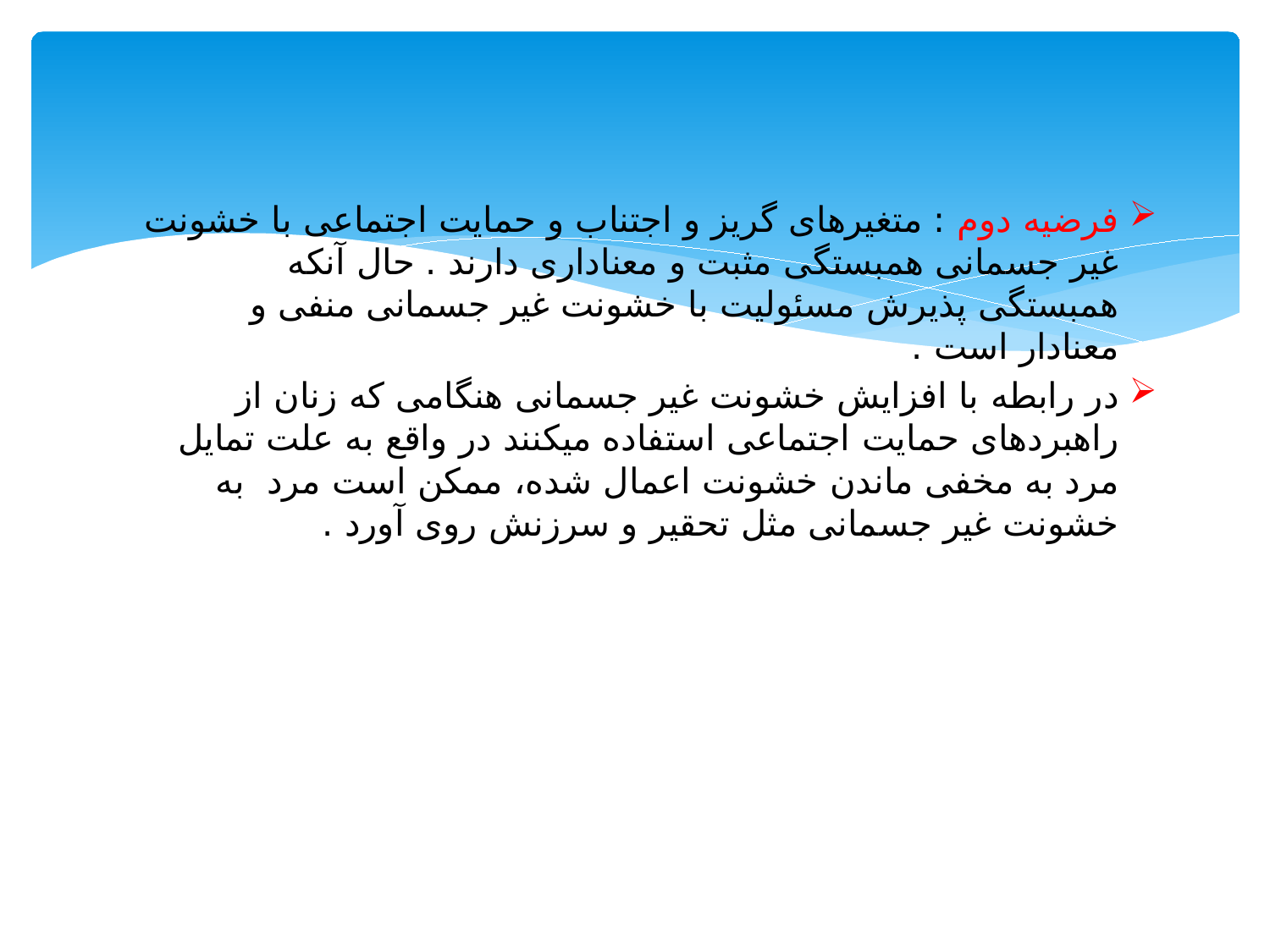

فرضیه دوم : متغیرهای گریز و اجتناب و حمایت اجتماعی با خشونت غیر جسمانی همبستگی مثبت و معناداری دارند . حال آنکه همبستگی پذیرش مسئولیت با خشونت غیر جسمانی منفی و معنادار است .
در رابطه با افزایش خشونت غیر جسمانی هنگامی که زنان از راهبردهای حمایت اجتماعی استفاده میکنند در واقع به علت تمایل مرد به مخفی ماندن خشونت اعمال شده، ممکن است مرد  به خشونت غیر جسمانی مثل تحقیر و سرزنش روی آورد .